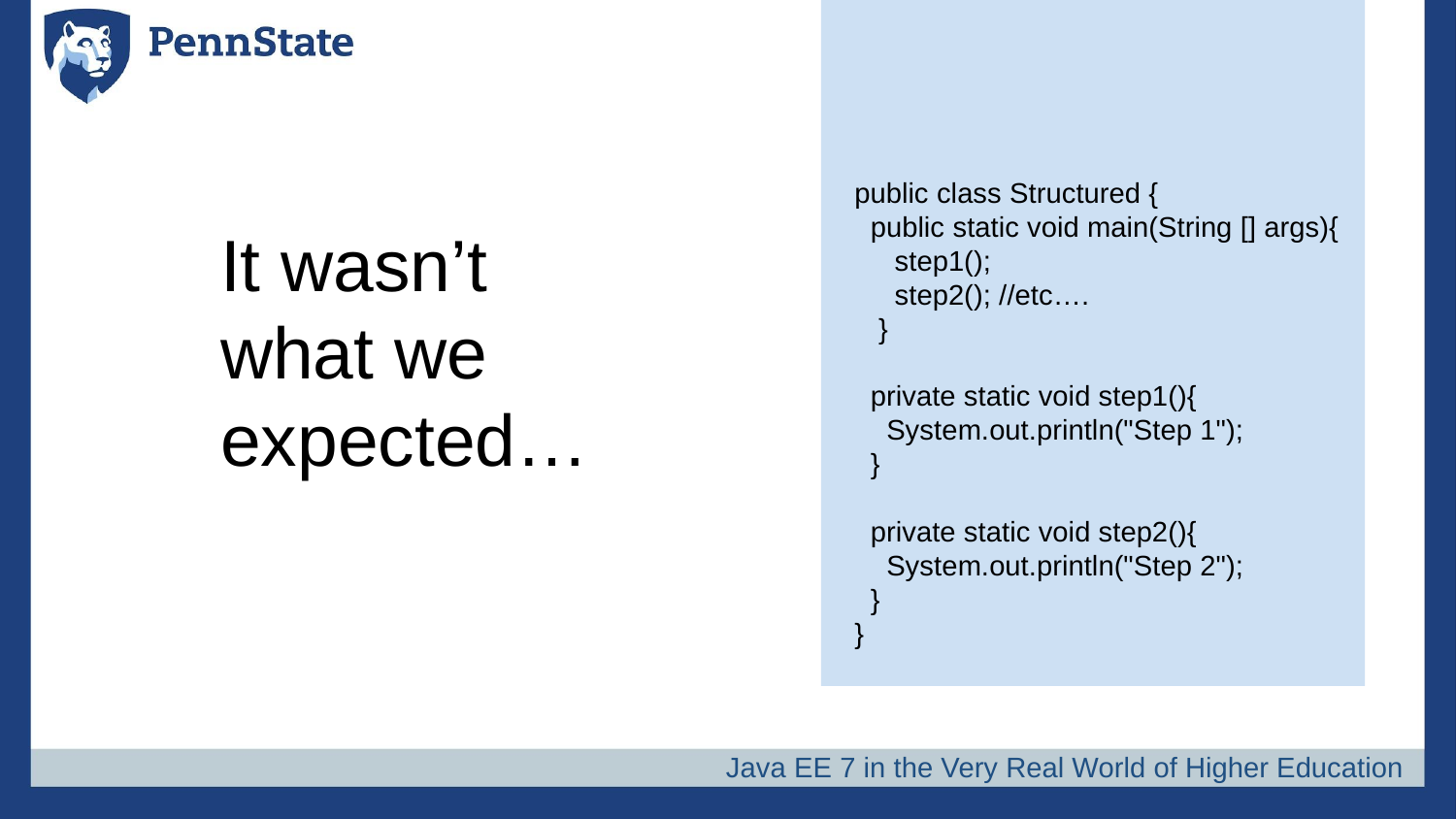

public class Structured {
  public static void main(String [] args){
     step1();
     step2(); //etc….
   }

  private static void step1(){
    System.out.println("Step 1");
  }

  private static void step2(){
    System.out.println("Step 2");
  }
}

# It wasn’t
what we
expected…